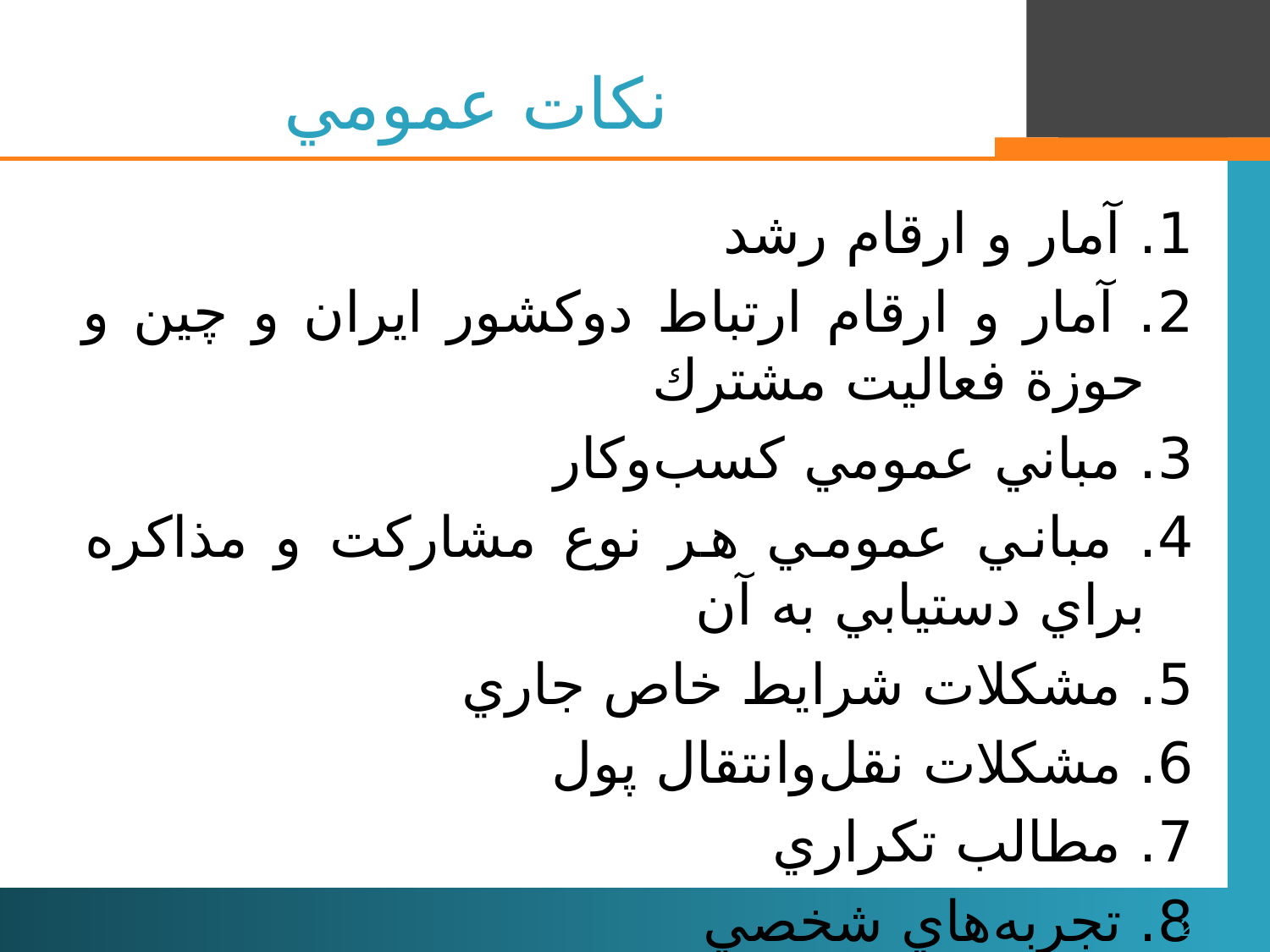

# نكات عمومي
1. آمار و ارقام رشد
2. آمار و ارقام ارتباط دوكشور ايران و چين و حوزة فعاليت مشترك
3. مباني عمومي كسب‌وكار
4. مباني عمومي هر نوع مشاركت و مذاكره براي دستيابي به آن
5. مشكلات شرايط خاص جاري
6. مشكلات نقل‌وانتقال پول
7. مطالب تكراري
8. تجربه‌هاي شخصي
2